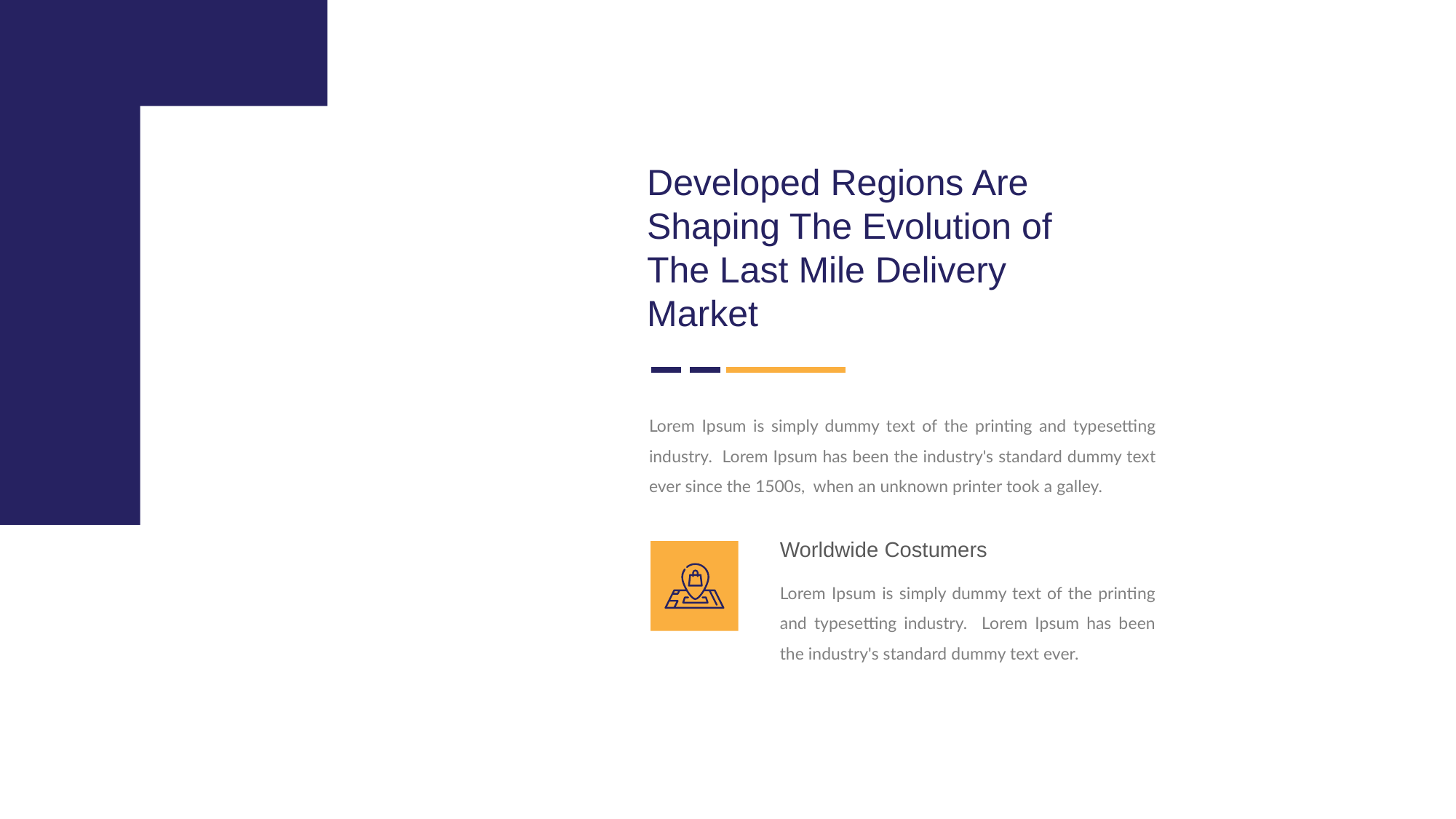

Developed Regions Are Shaping The Evolution of The Last Mile Delivery Market
Lorem Ipsum is simply dummy text of the printing and typesetting industry.  Lorem Ipsum has been the industry's standard dummy text ever since the 1500s,  when an unknown printer took a galley.
Worldwide Costumers

Lorem Ipsum is simply dummy text of the printing and typesetting industry.  Lorem Ipsum has been the industry's standard dummy text ever.